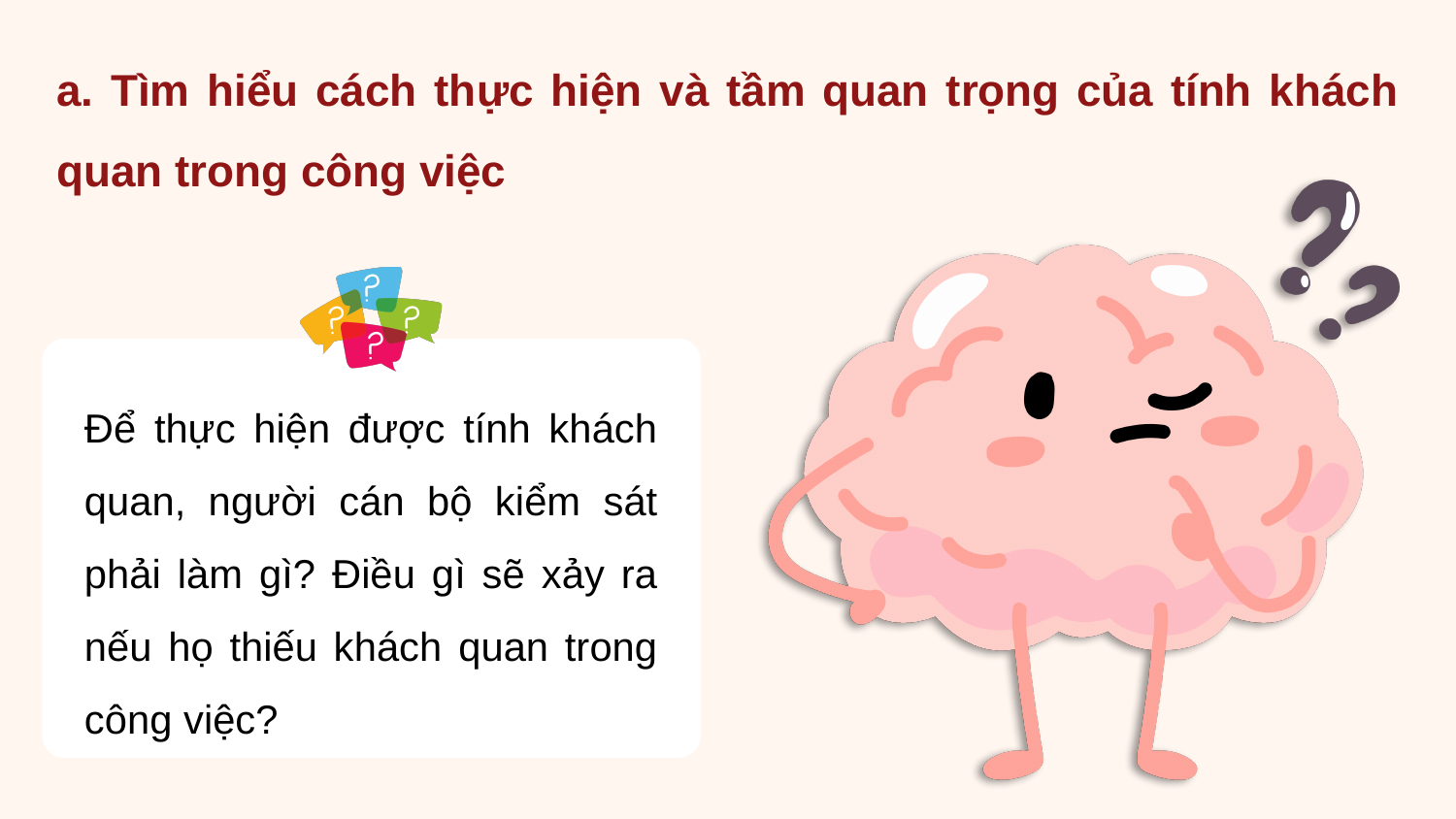

a. Tìm hiểu cách thực hiện và tầm quan trọng của tính khách quan trong công việc

Để thực hiện được tính khách quan, người cán bộ kiểm sát phải làm gì? Điều gì sẽ xảy ra nếu họ thiếu khách quan trong công việc?